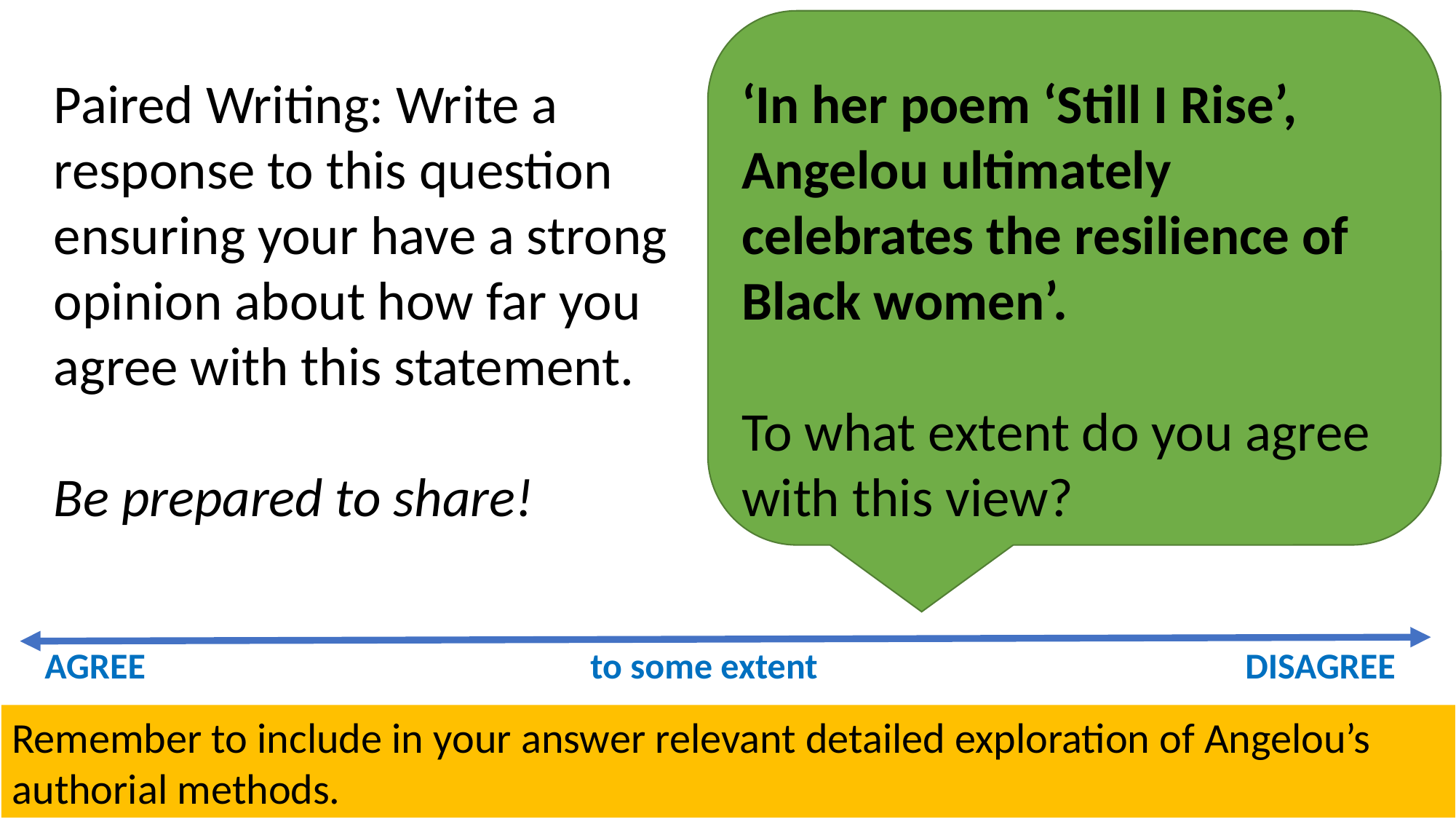

Paired Writing: Write a response to this question ensuring your have a strong opinion about how far you agree with this statement.

Be prepared to share!
‘In her poem ‘Still I Rise’, Angelou ultimately celebrates the resilience of Black women’.

To what extent do you agree with this view?

AGREE					to some extent				DISAGREE
Remember to include in your answer relevant detailed exploration of Angelou’s authorial methods.